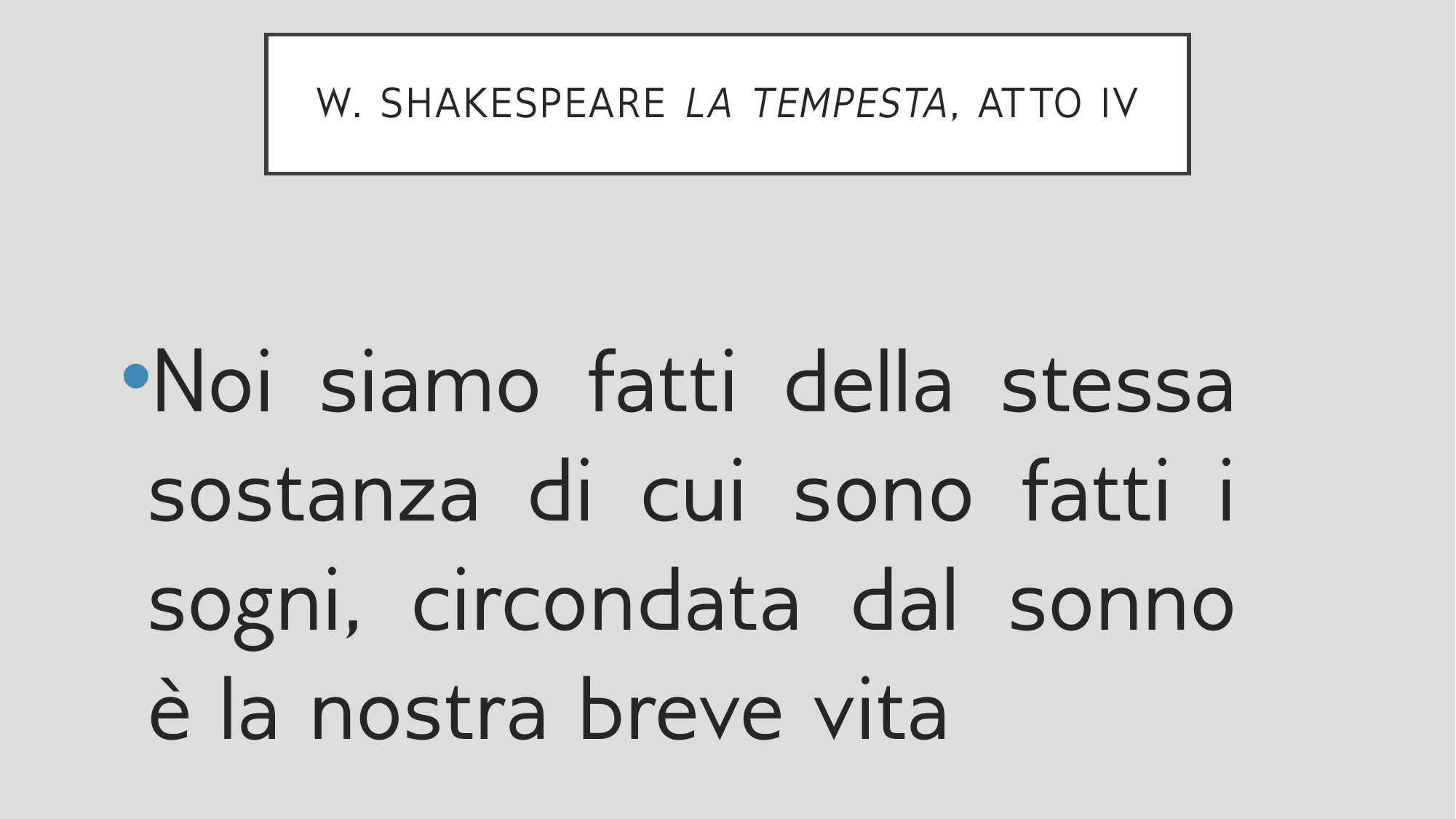

# W. Shakespeare La tempesta, Atto IV
Noi siamo fatti della stessa sostanza di cui sono fatti i sogni, circondata dal sonno è la nostra breve vita